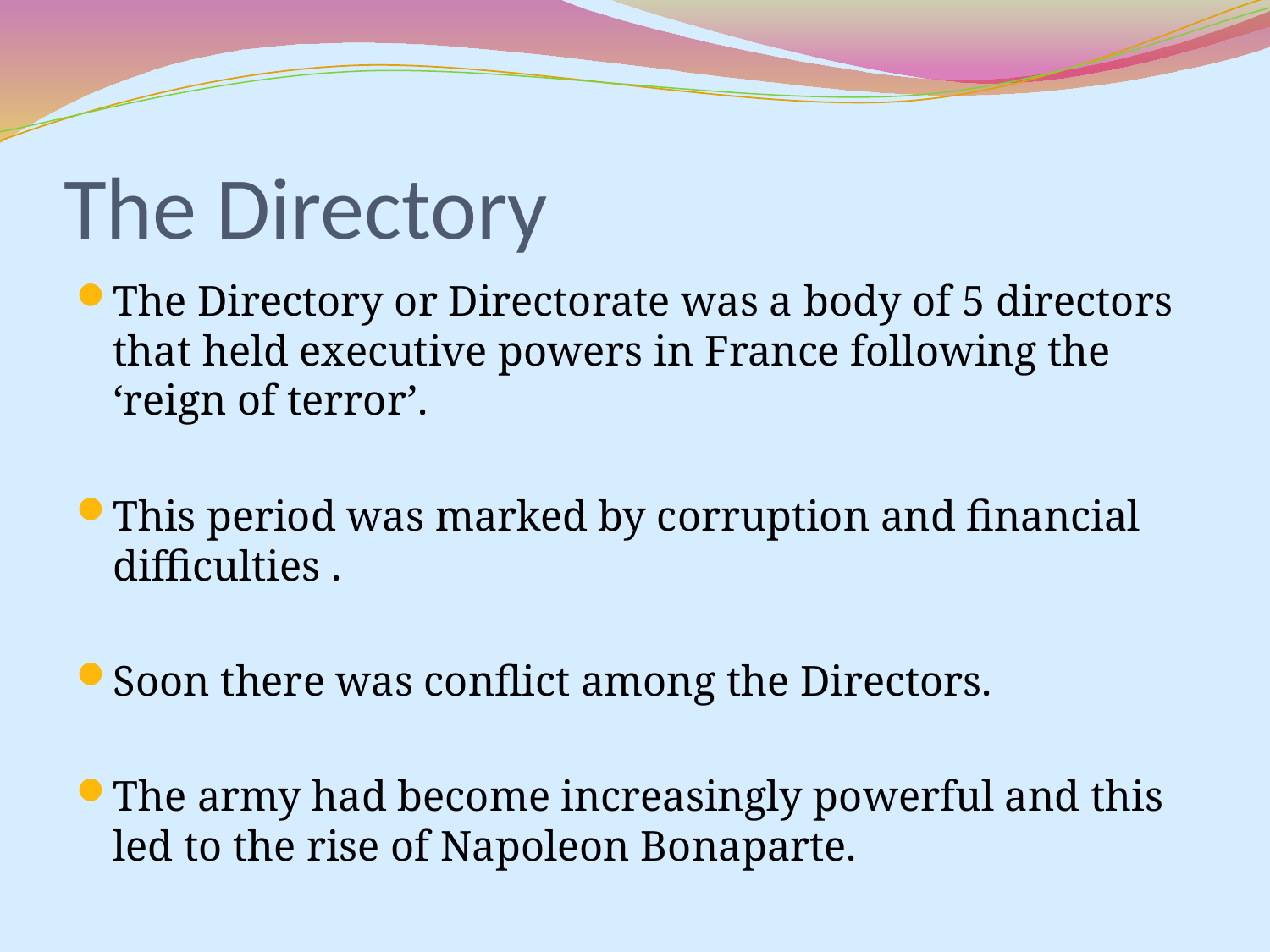

# The Directory
The Directory or Directorate was a body of 5 directors that held executive powers in France following the ‘reign of terror’.

This period was marked by corruption and financial difficulties .

Soon there was conflict among the Directors.

The army had become increasingly powerful and this led to the rise of Napoleon Bonaparte.